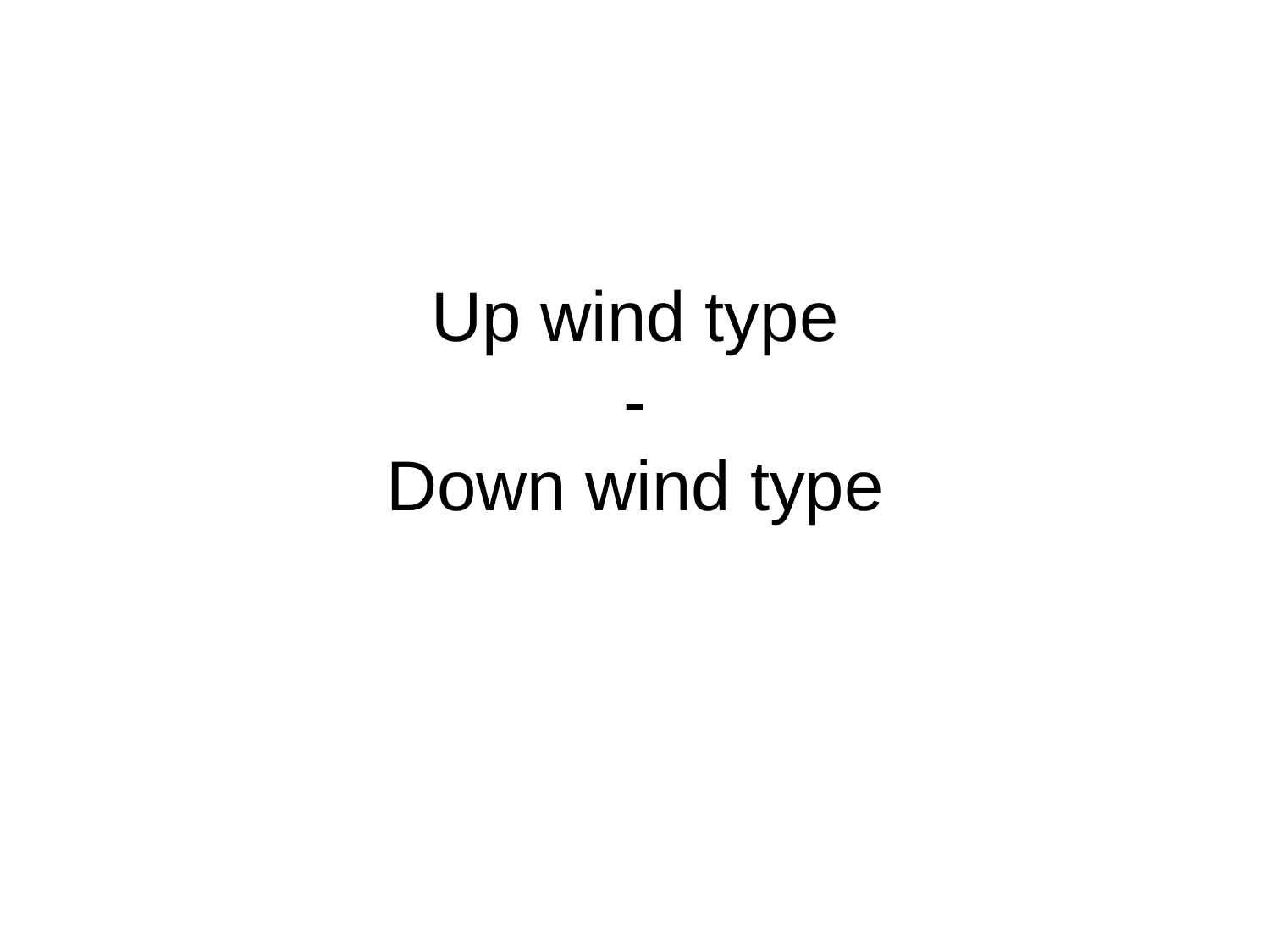

# Up wind type - Down wind type